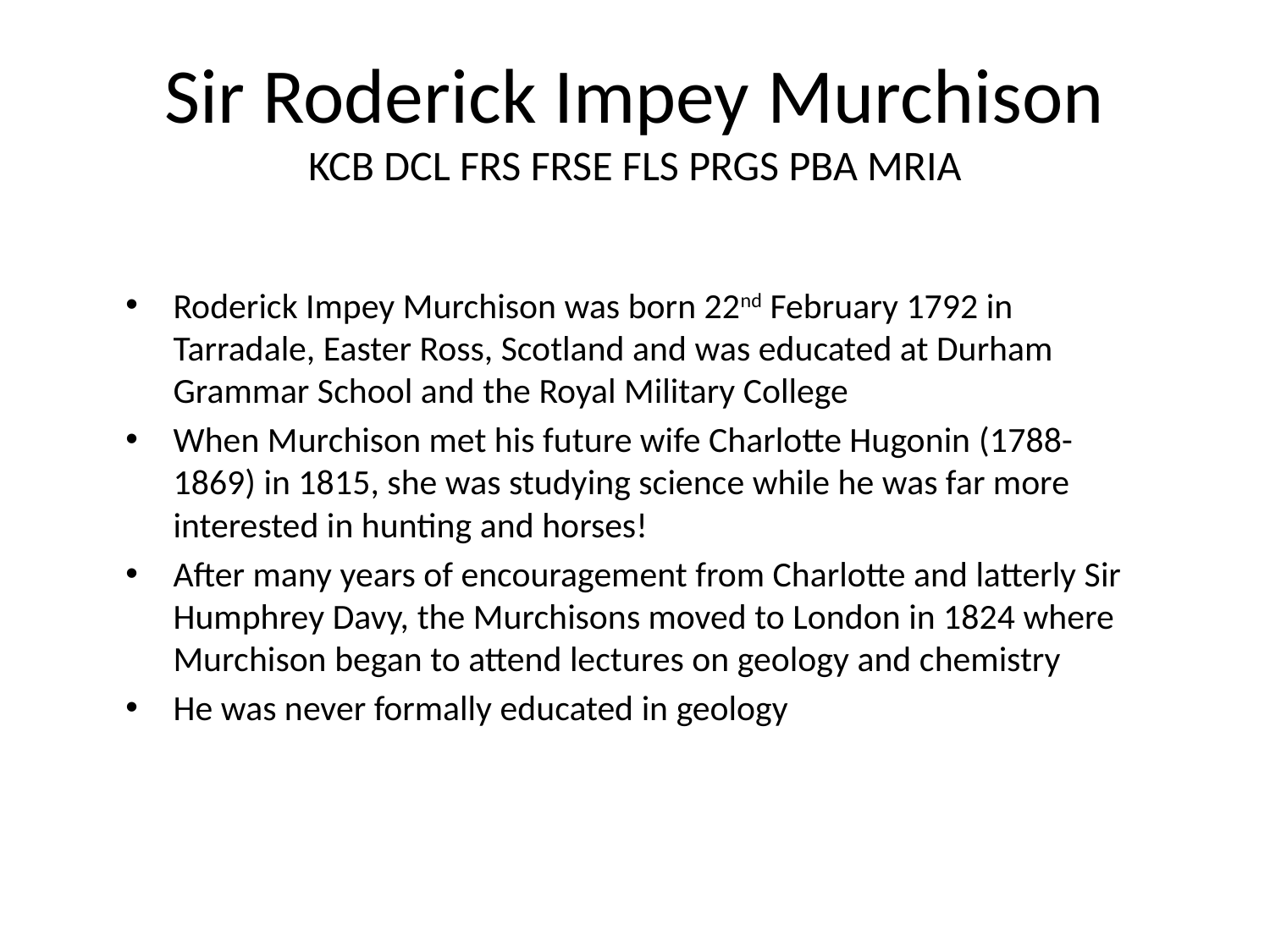

# Sir Roderick Impey Murchison KCB DCL FRS FRSE FLS PRGS PBA MRIA
Roderick Impey Murchison was born 22nd February 1792 in Tarradale, Easter Ross, Scotland and was educated at Durham Grammar School and the Royal Military College
When Murchison met his future wife Charlotte Hugonin (1788-1869) in 1815, she was studying science while he was far more interested in hunting and horses!
After many years of encouragement from Charlotte and latterly Sir Humphrey Davy, the Murchisons moved to London in 1824 where Murchison began to attend lectures on geology and chemistry
He was never formally educated in geology